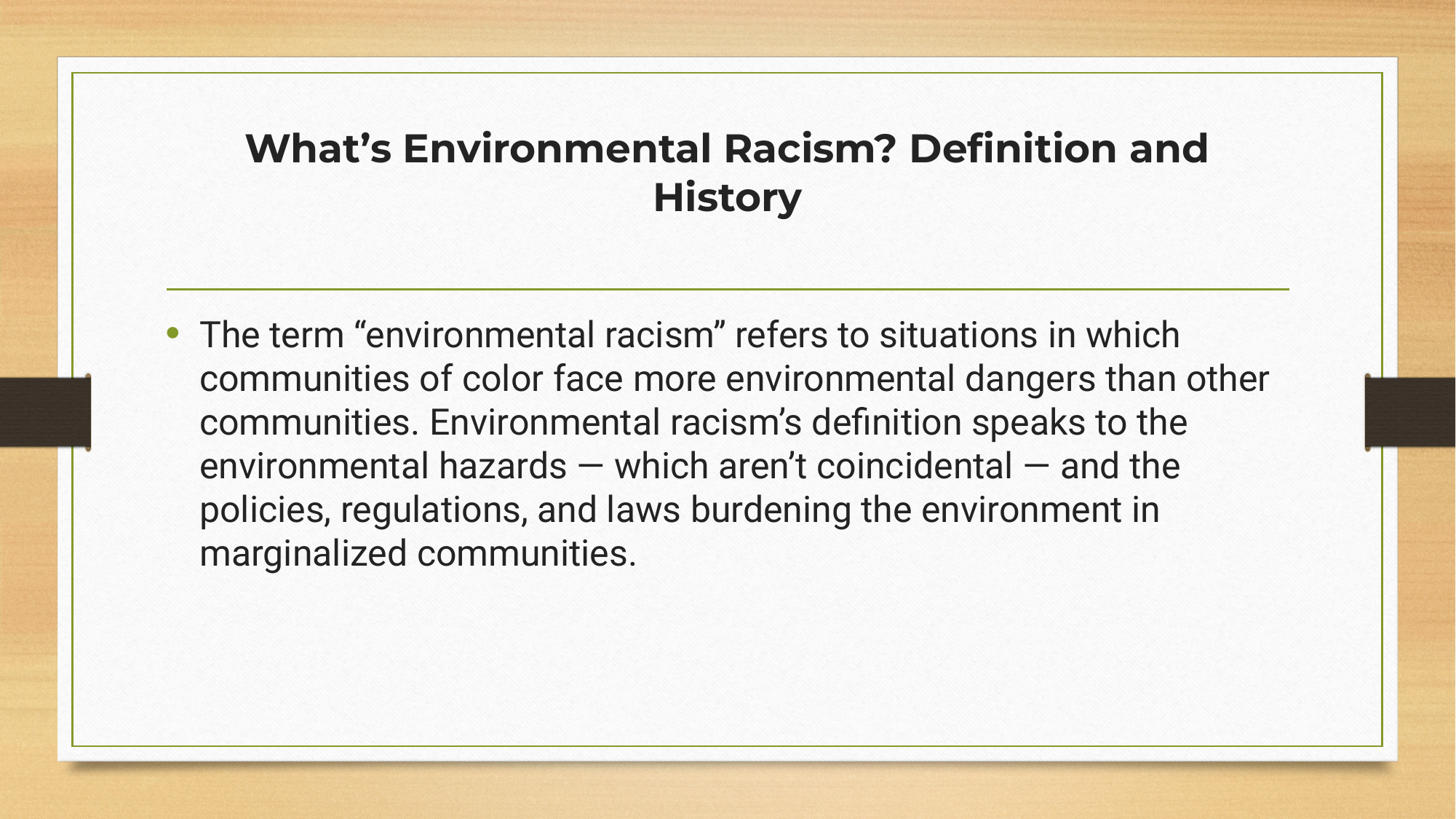

# What’s Environmental Racism? Definition and History
The term “environmental racism” refers to situations in which communities of color face more environmental dangers than other communities. Environmental racism’s definition speaks to the environmental hazards — which aren’t coincidental — and the policies, regulations, and laws burdening the environment in marginalized communities.